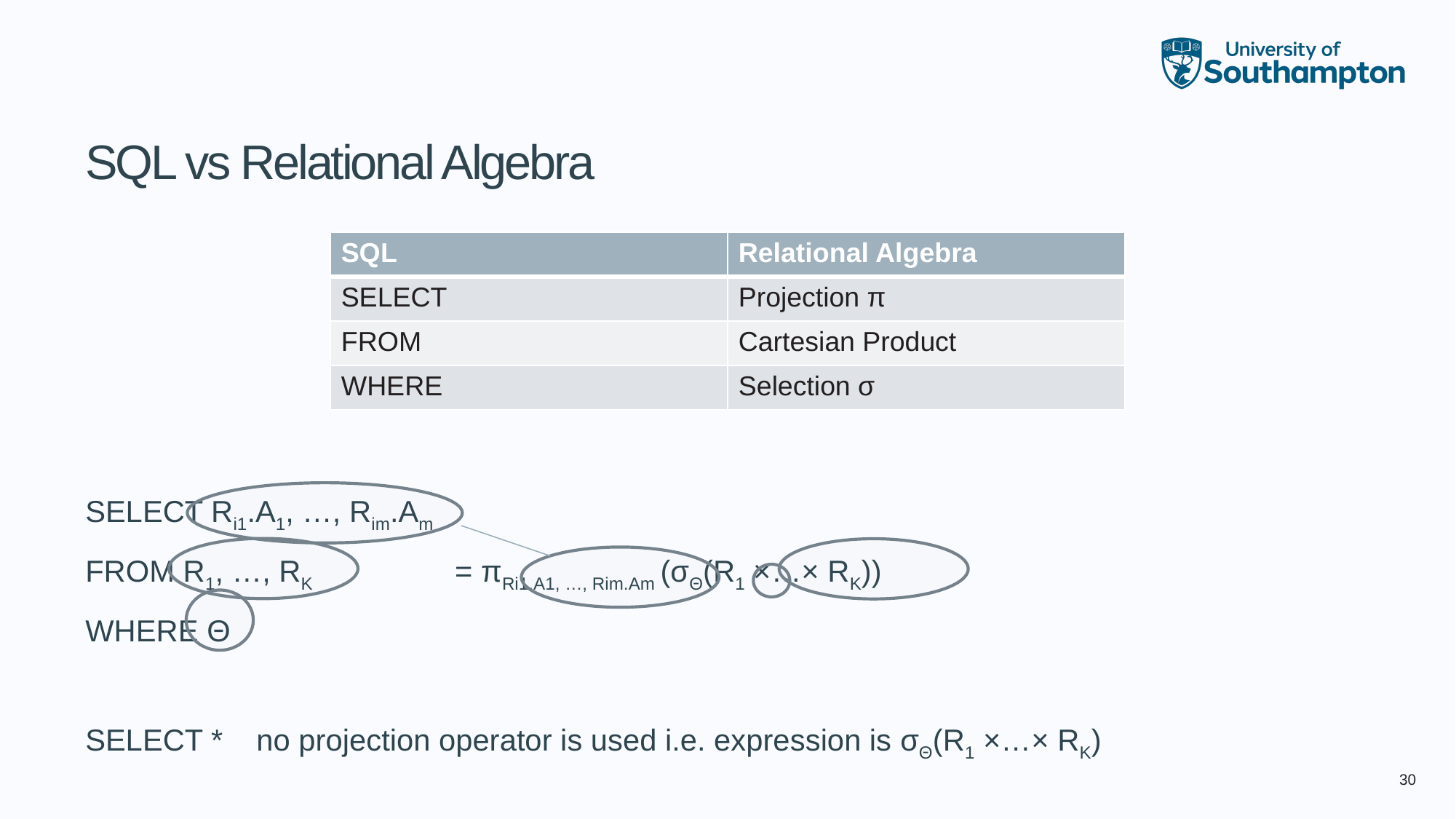

# SQL vs Relational Algebra
| SQL | Relational Algebra |
| --- | --- |
| SELECT | Projection π |
| FROM | Cartesian Product |
| WHERE | Selection σ |

SELECT Ri1.A1, …, Rim.Am
FROM R1, …, RK                 = πRi1.A1, …, Rim.Am (σΘ(R1 ×…× RK))
WHERE Θ

SELECT *    no projection operator is used i.e. expression is σΘ(R1 ×…× RK)